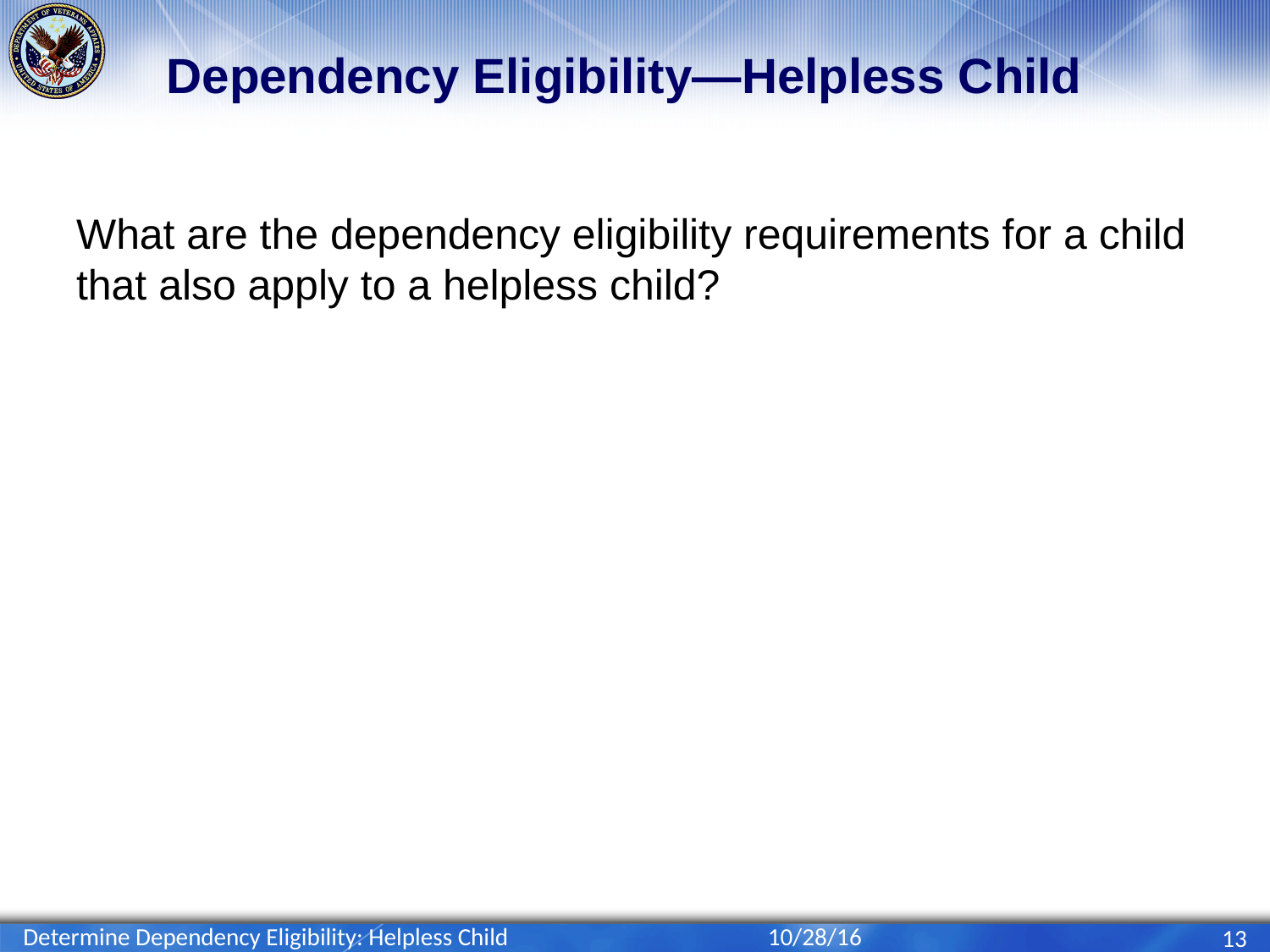

# Dependency Eligibility—Helpless Child
What are the dependency eligibility requirements for a child that also apply to a helpless child?
Determine Dependency Eligibility: Helpless Child
10/28/16
13